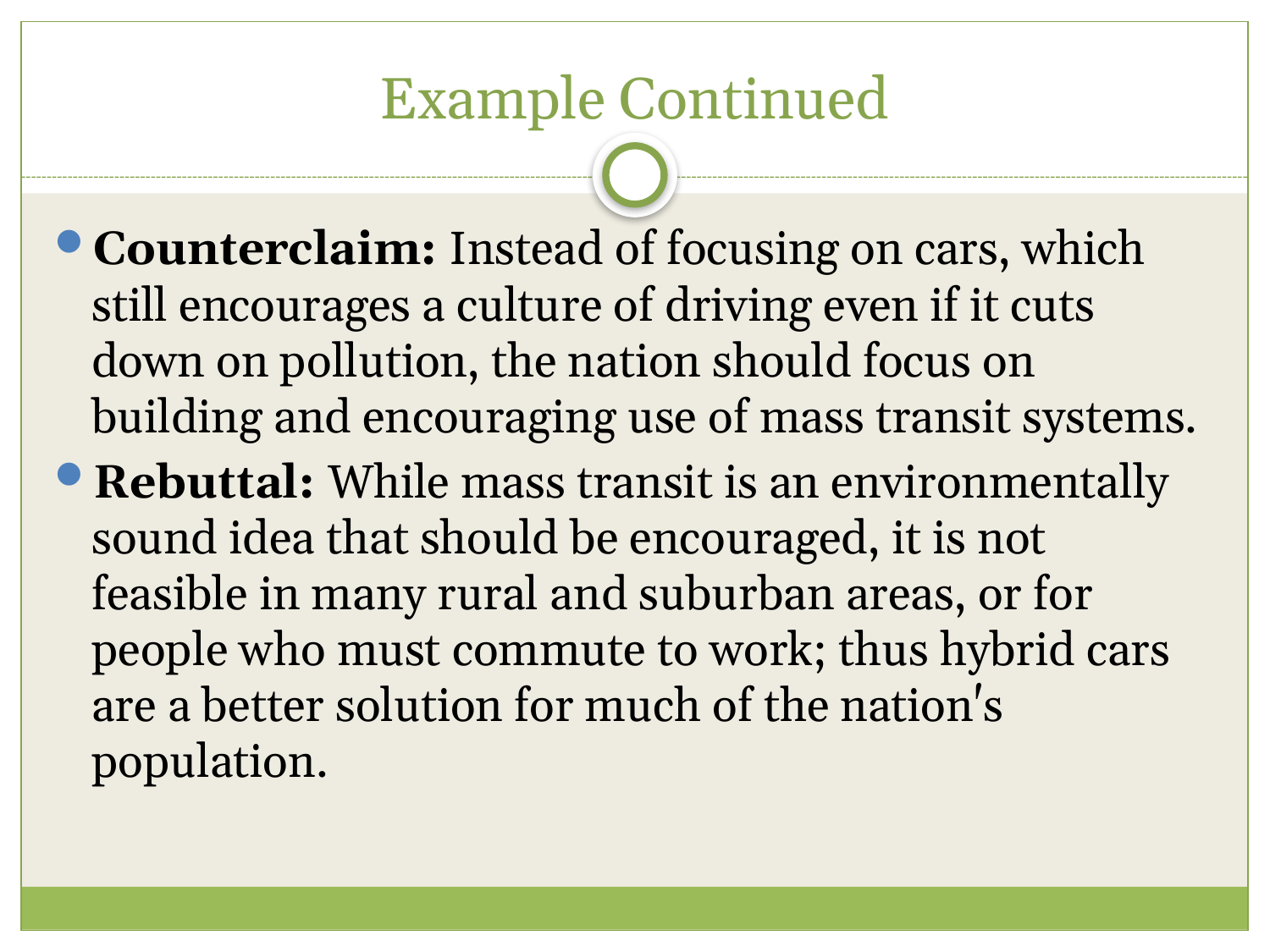

# Example Continued
Counterclaim: Instead of focusing on cars, which still encourages a culture of driving even if it cuts down on pollution, the nation should focus on building and encouraging use of mass transit systems.
Rebuttal: While mass transit is an environmentally sound idea that should be encouraged, it is not feasible in many rural and suburban areas, or for people who must commute to work; thus hybrid cars are a better solution for much of the nation's population.